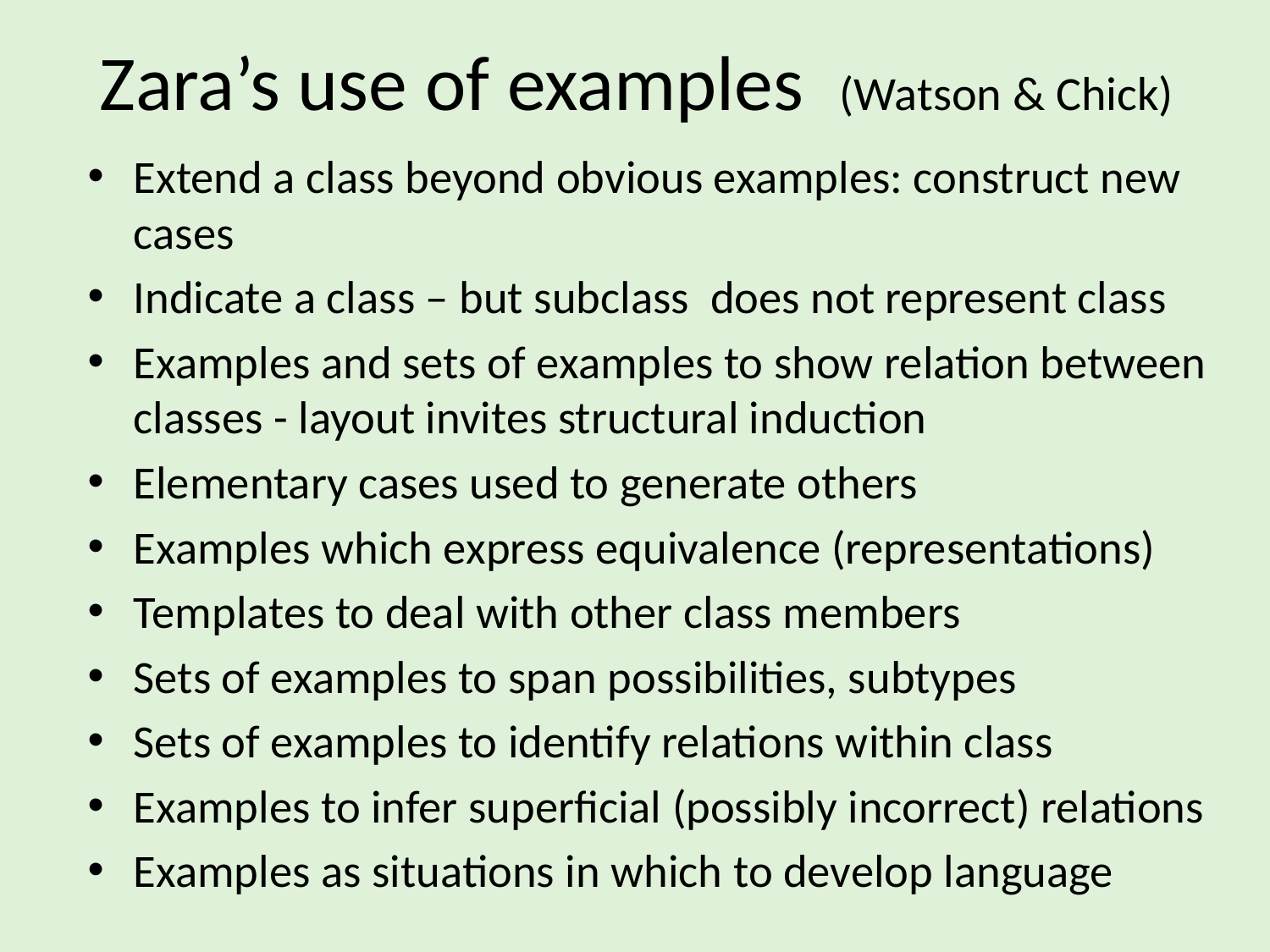

# Zara’s use of examples  (Watson & Chick)

Extend a class beyond obvious examples: construct new cases
Indicate a class – but subclass  does not represent class
Examples and sets of examples to show relation between classes - layout invites structural induction
Elementary cases used to generate others
Examples which express equivalence (representations)
Templates to deal with other class members
Sets of examples to span possibilities, subtypes
Sets of examples to identify relations within class
Examples to infer superficial (possibly incorrect) relations
Examples as situations in which to develop language